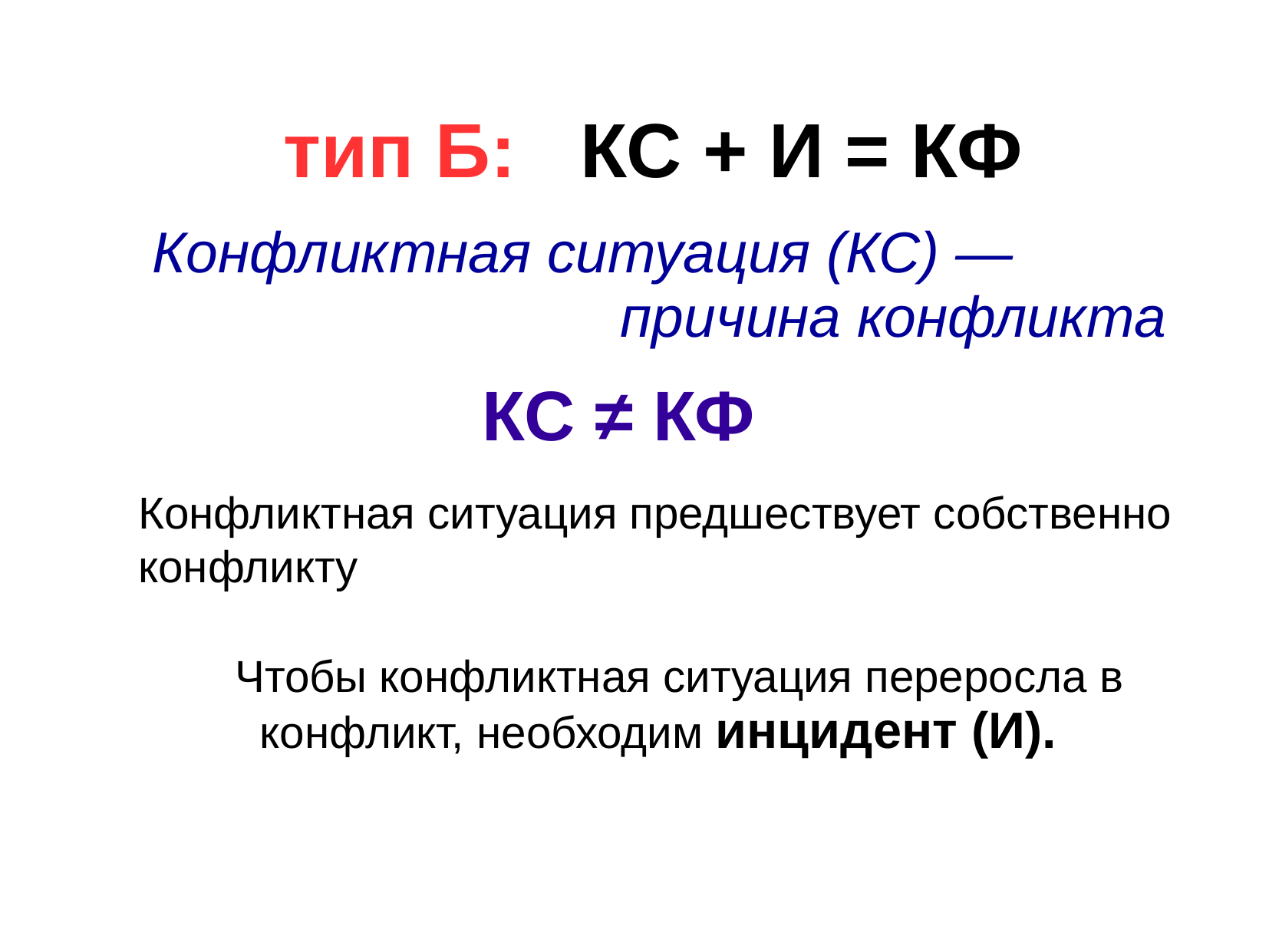

тип Б:   КС + И = КФ
Конфликтная ситуация (КС) —
                                    причина конфликта

Конфликтная ситуация предшествует собственно конфликту

Чтобы конфликтная ситуация переросла в конфликт, необходим инцидент (И).
КС ≠ КФ